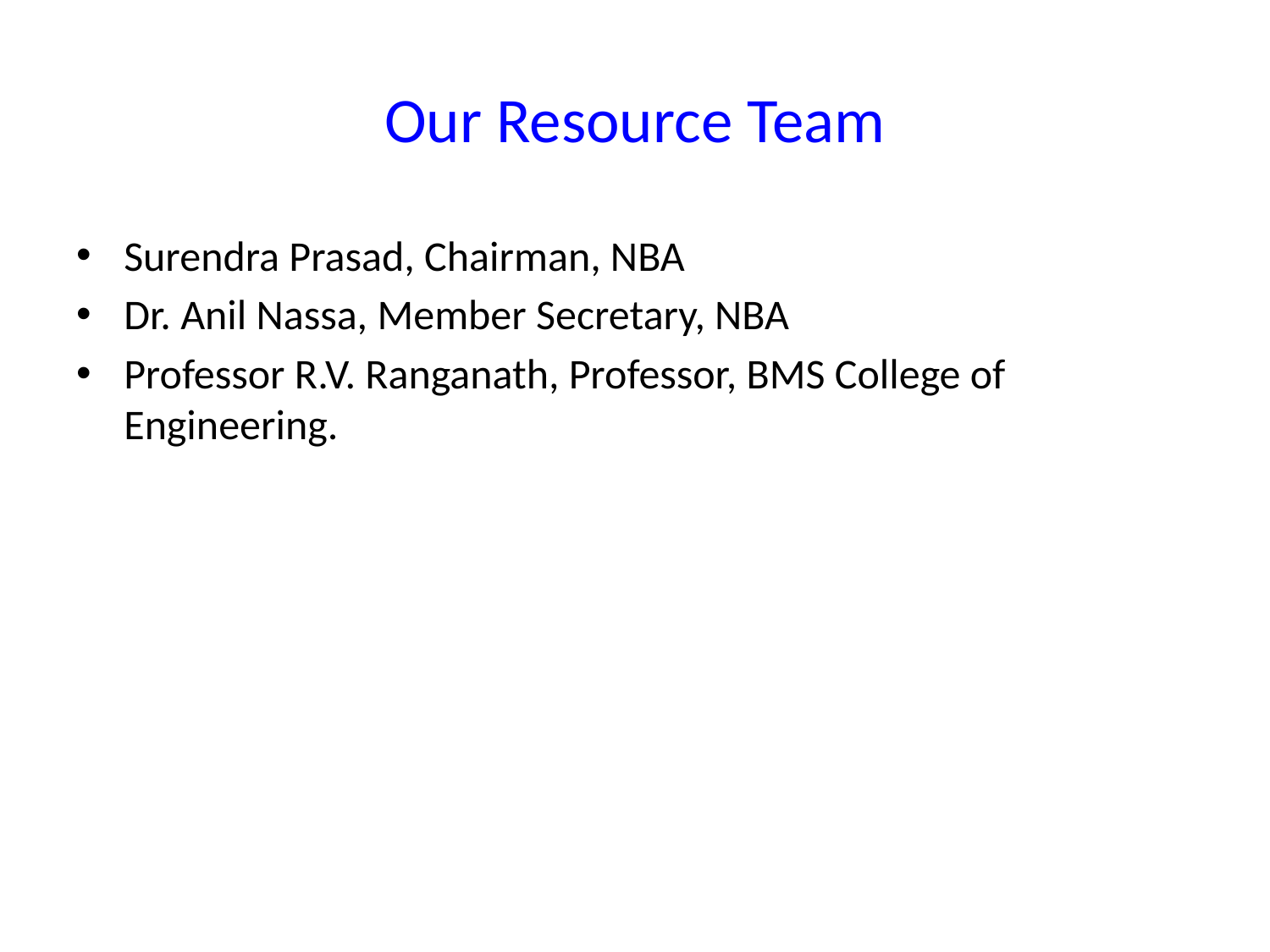

# Our Resource Team
Surendra Prasad, Chairman, NBA
Dr. Anil Nassa, Member Secretary, NBA
Professor R.V. Ranganath, Professor, BMS College of Engineering.